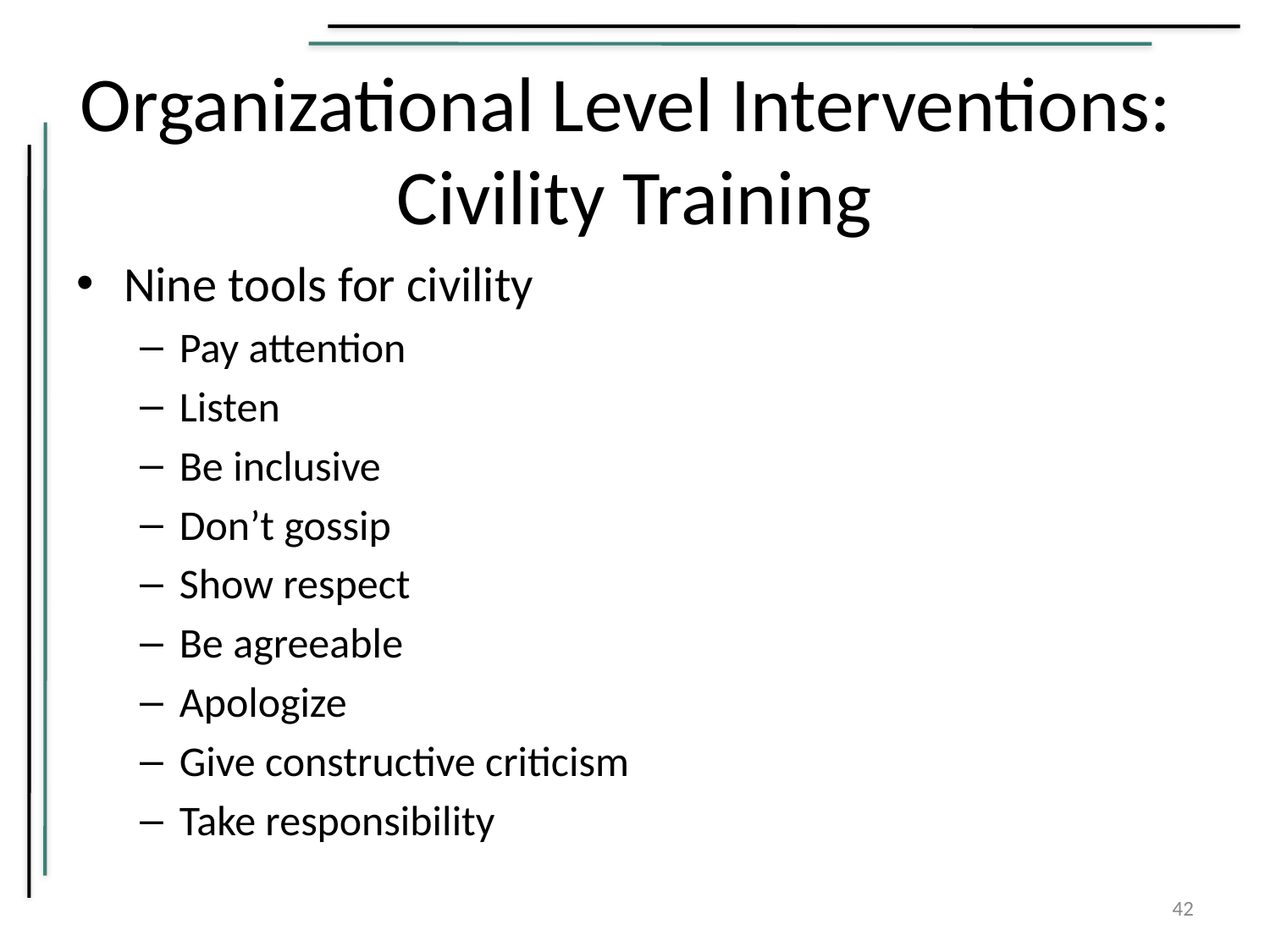

# Organizational Level Interventions:  Civility Training
Nine tools for civility
Pay attention
Listen
Be inclusive
Don’t gossip
Show respect
Be agreeable
Apologize
Give constructive criticism
Take responsibility
42